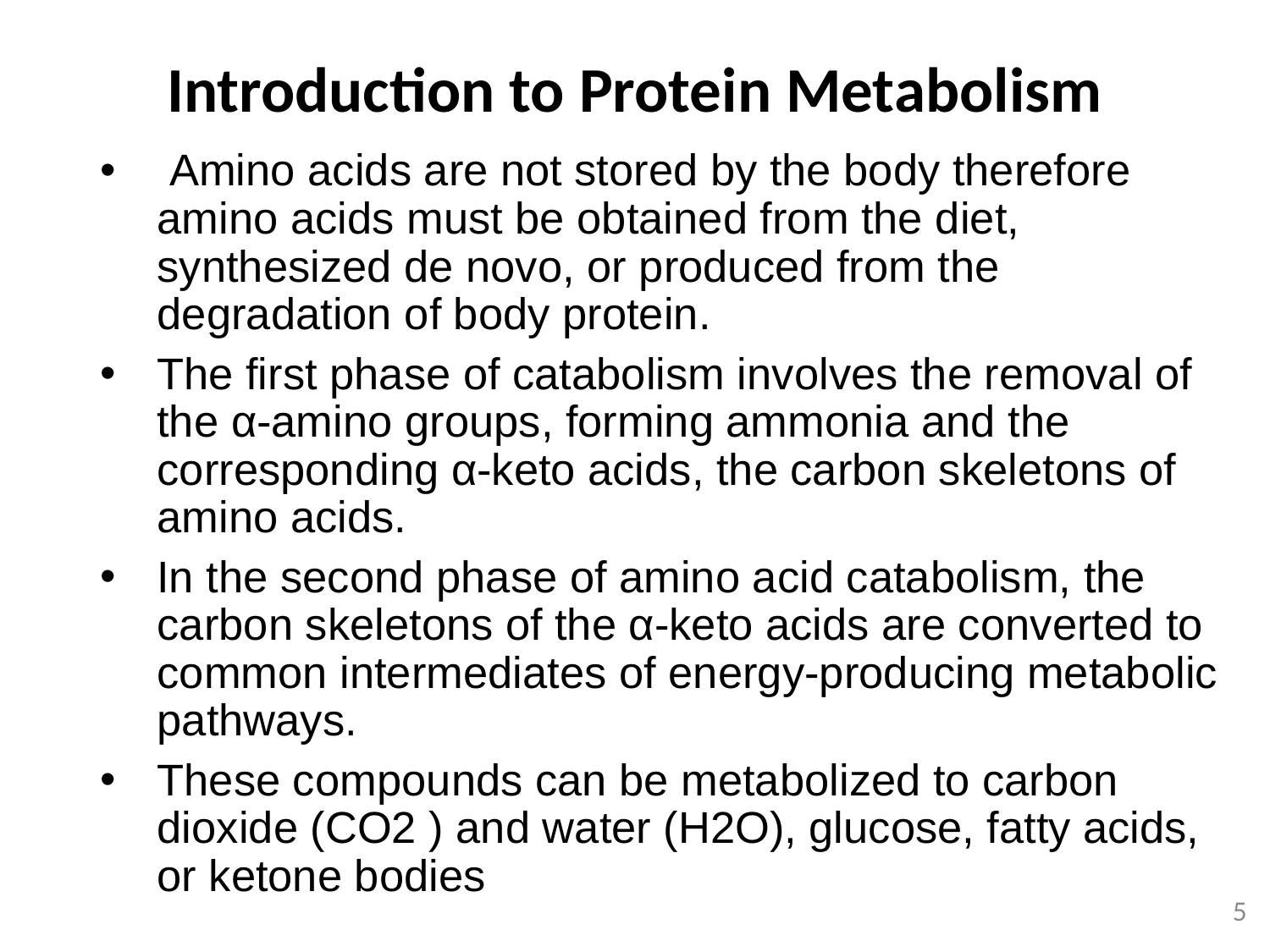

Introduction to Protein Metabolism
 Amino acids are not stored by the body therefore amino acids must be obtained from the diet, synthesized de novo, or produced from the degradation of body protein.
The first phase of catabolism involves the removal of the α-amino groups, forming ammonia and the corresponding α-keto acids, the carbon skeletons of amino acids.
In the second phase of amino acid catabolism, the carbon skeletons of the α-keto acids are converted to common intermediates of energy-producing metabolic pathways.
These compounds can be metabolized to carbon dioxide (CO2 ) and water (H2O), glucose, fatty acids, or ketone bodies
5